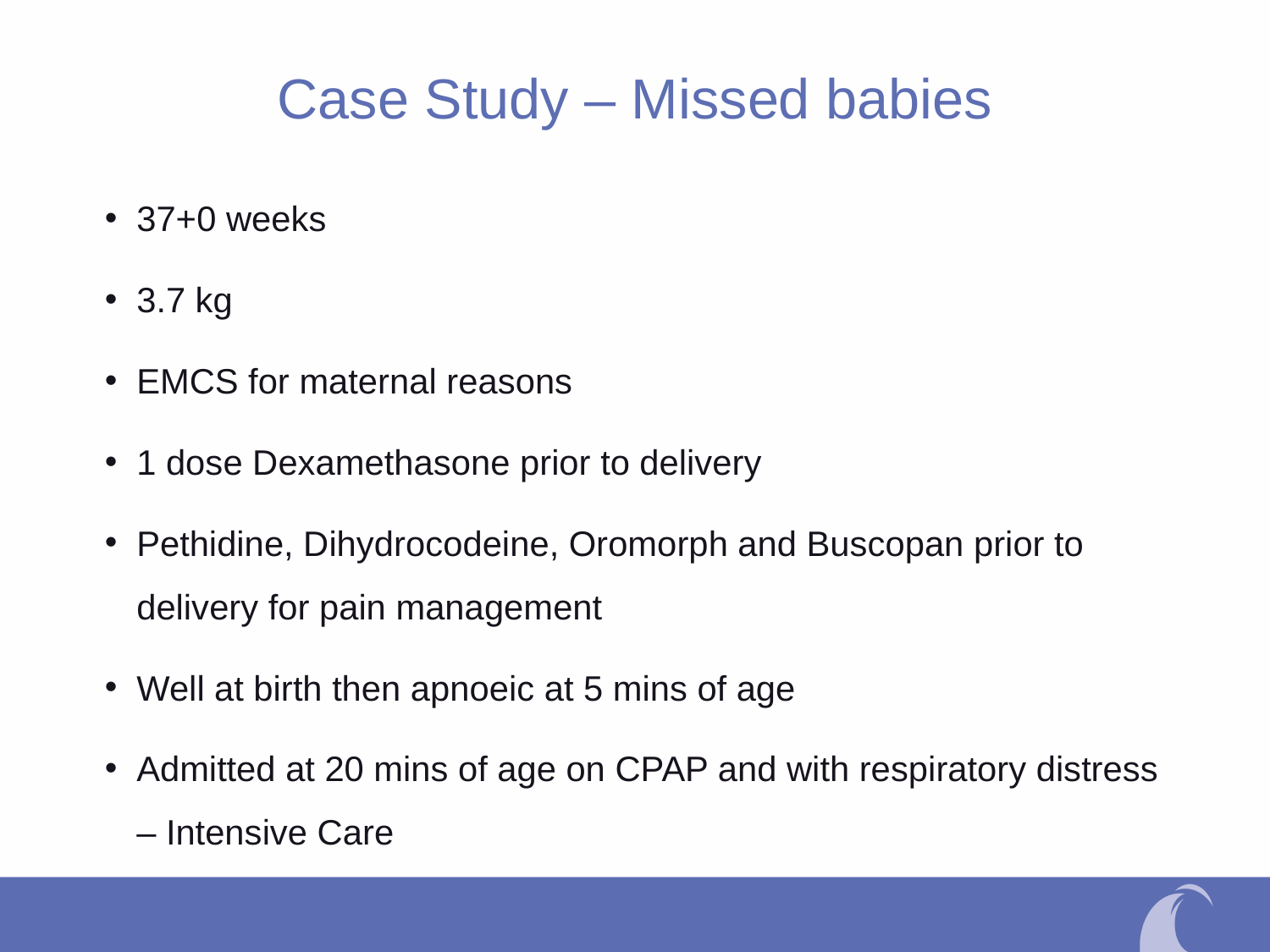

# Case Study – Missed babies
37+0 weeks
3.7 kg
EMCS for maternal reasons
1 dose Dexamethasone prior to delivery
Pethidine, Dihydrocodeine, Oromorph and Buscopan prior to delivery for pain management
Well at birth then apnoeic at 5 mins of age
Admitted at 20 mins of age on CPAP and with respiratory distress – Intensive Care